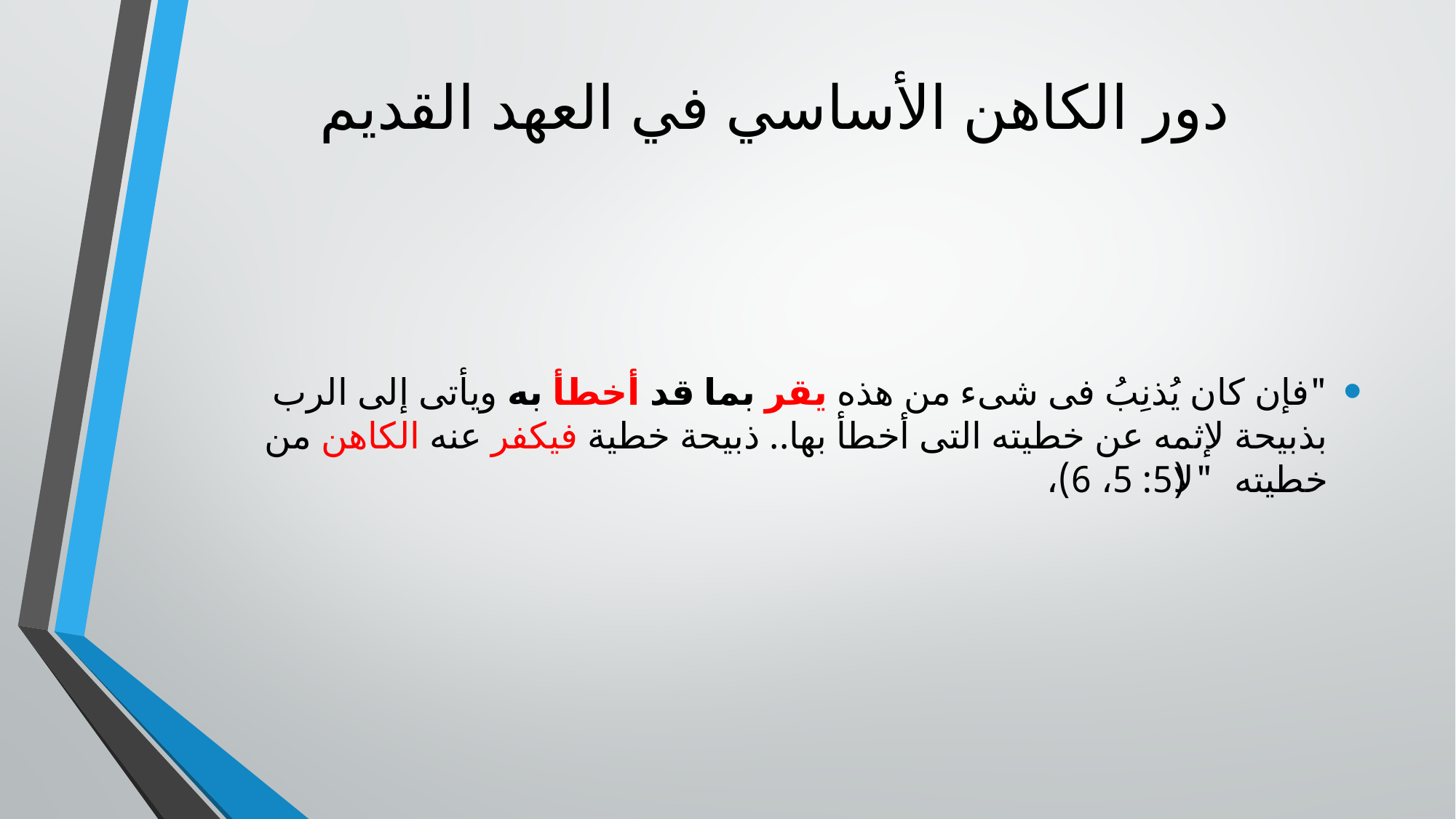

# دور الكاهن الأساسي في العهد القديم
"فإن كان يُذنِبُ فى شىء من هذه يقر بما قد أخطأ به ويأتى إلى الرب بذبيحة لإثمه عن خطيته التى أخطأ بها.. ذبيحة خطية فيكفر عنه الكاهن من خطيته" (لا5: 5، 6)،